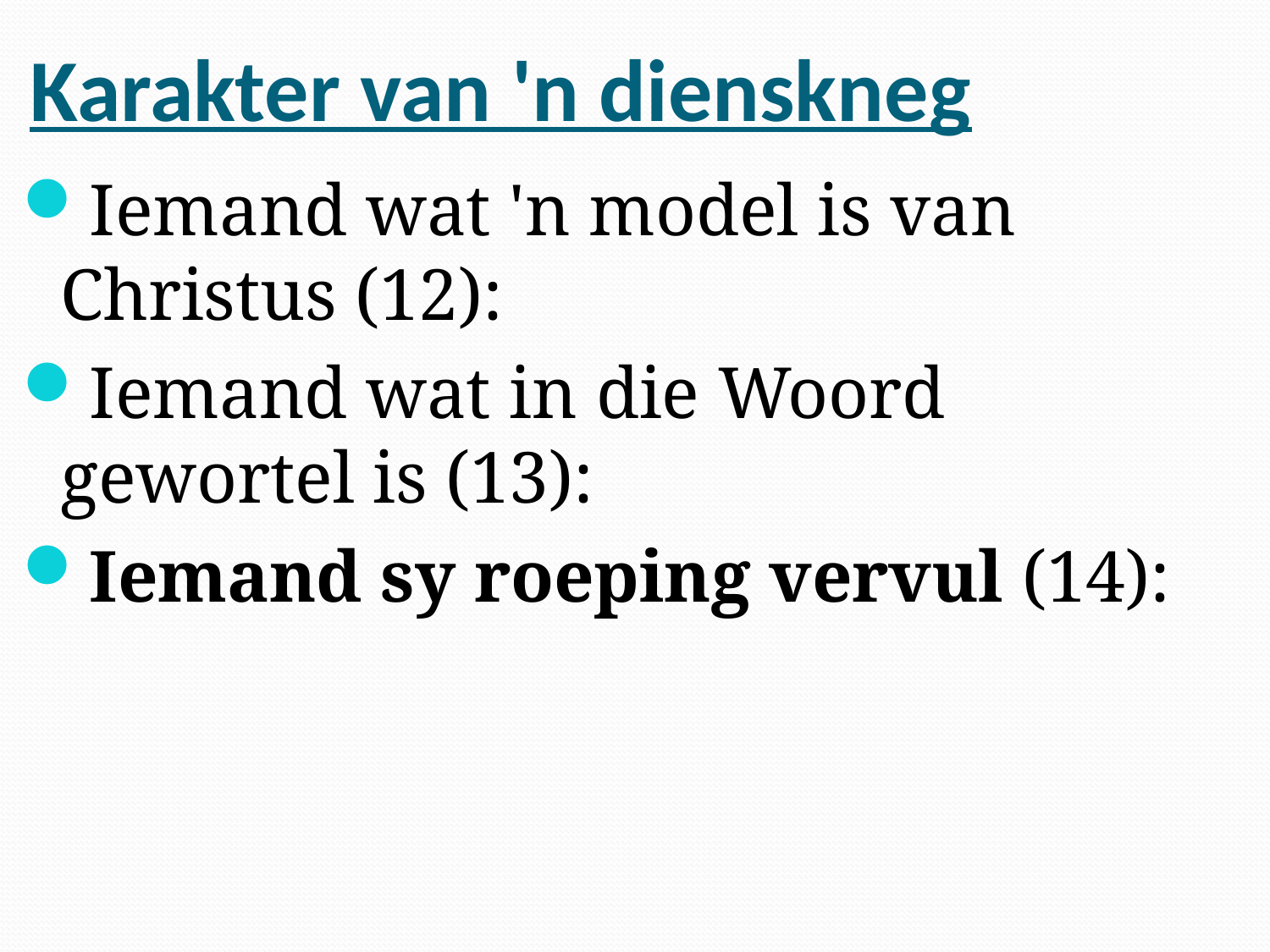

# Karakter van 'n dienskneg
Iemand wat 'n model is van Christus (12):
Iemand wat in die Woord gewortel is (13):
Iemand sy roeping vervul (14):